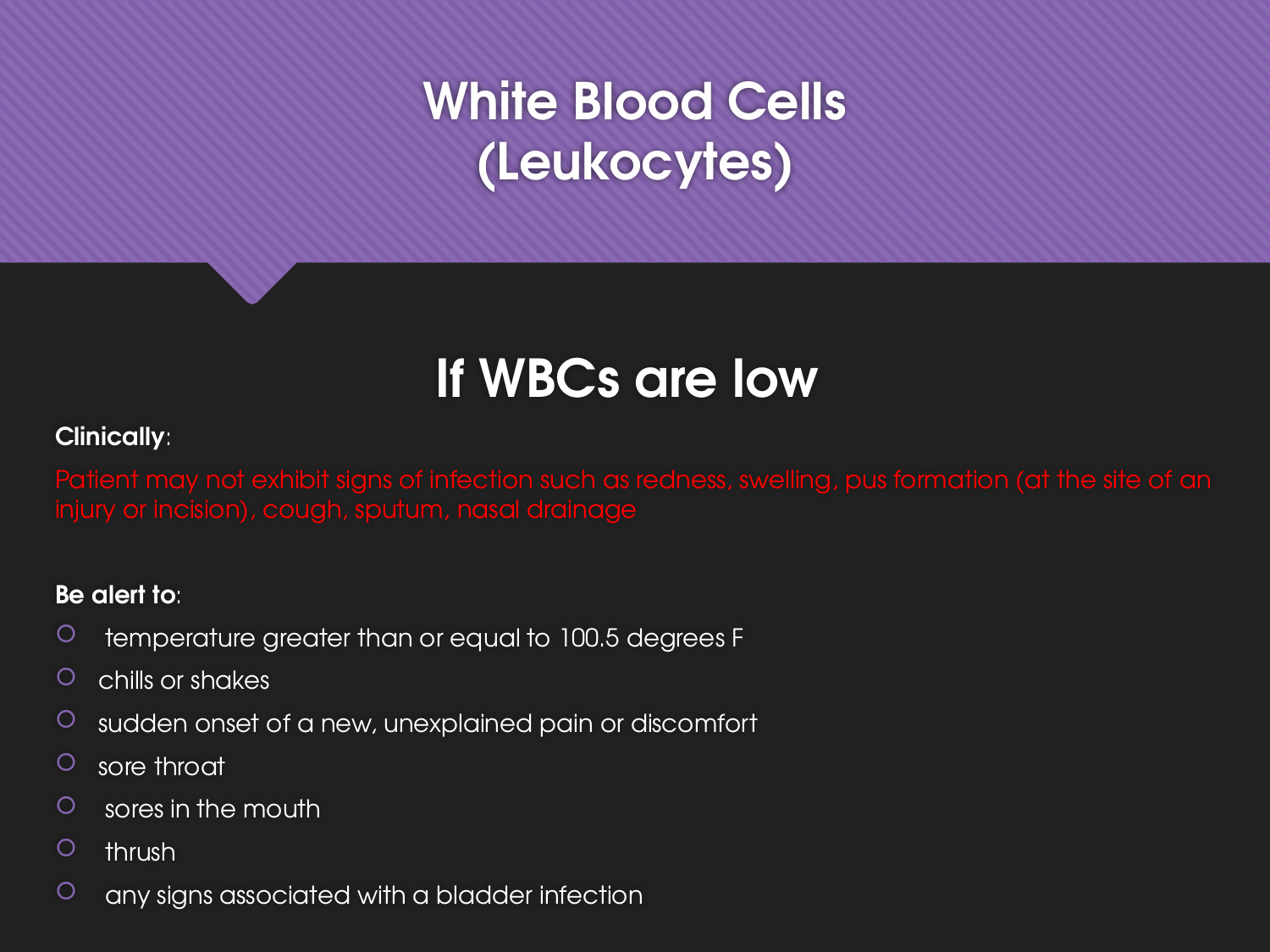

# White Blood Cells (Leukocytes)
If WBCs are low
Clinically:
Patient may not exhibit signs of infection such as redness, swelling, pus formation (at the site of an injury or incision), cough, sputum, nasal drainage

Be alert to:
 temperature greater than or equal to 100.5 degrees F
chills or shakes
sudden onset of a new, unexplained pain or discomfort
sore throat
 sores in the mouth
 thrush
 any signs associated with a bladder infection